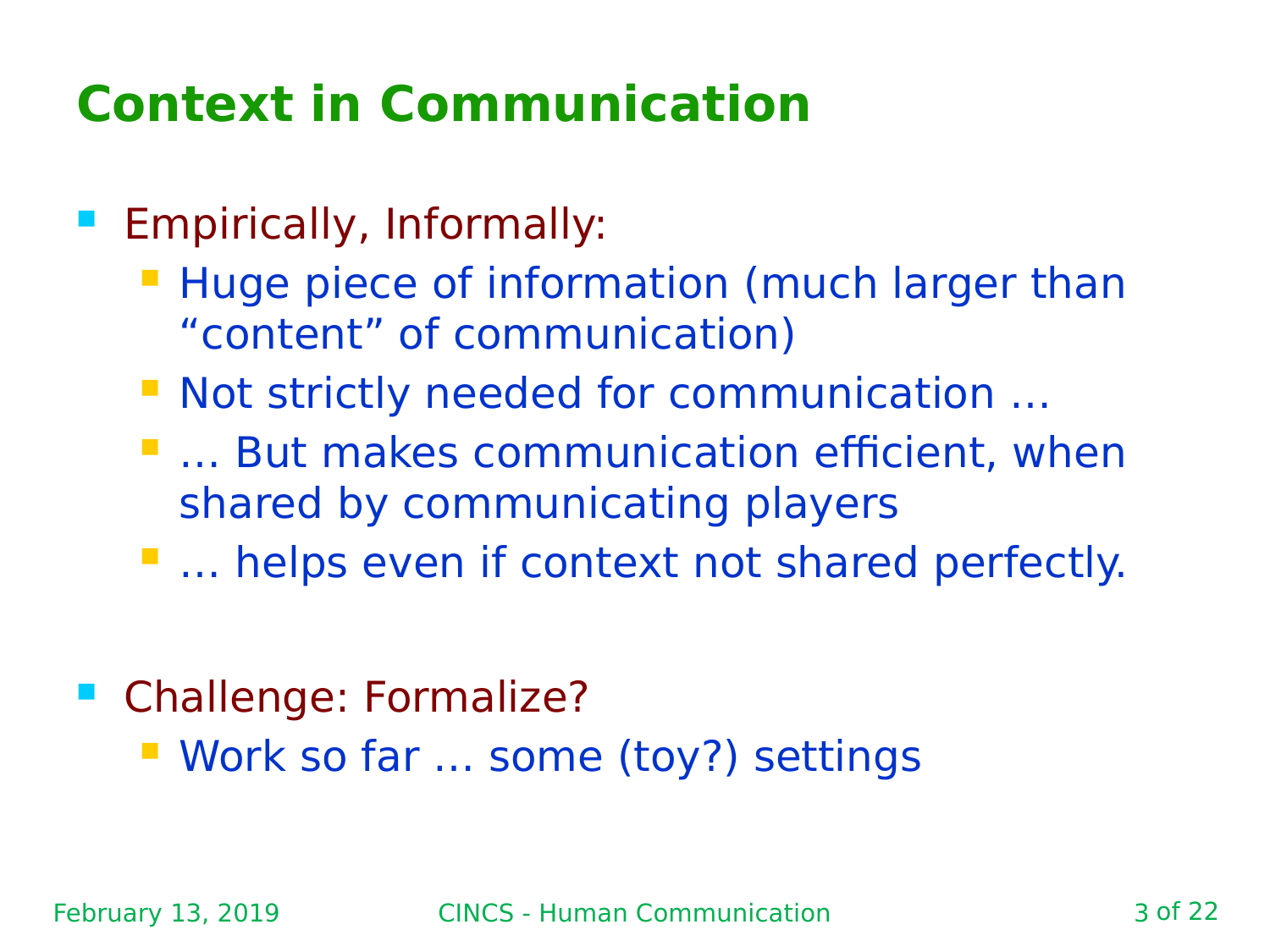

# Context in Communication
Empirically, Informally:
Huge piece of information (much larger than “content” of communication)
Not strictly needed for communication …
… But makes communication efficient, when shared by communicating players
… helps even if context not shared perfectly.

Challenge: Formalize?
Work so far … some (toy?) settings
February 13, 2019
CINCS - Human Communication
3